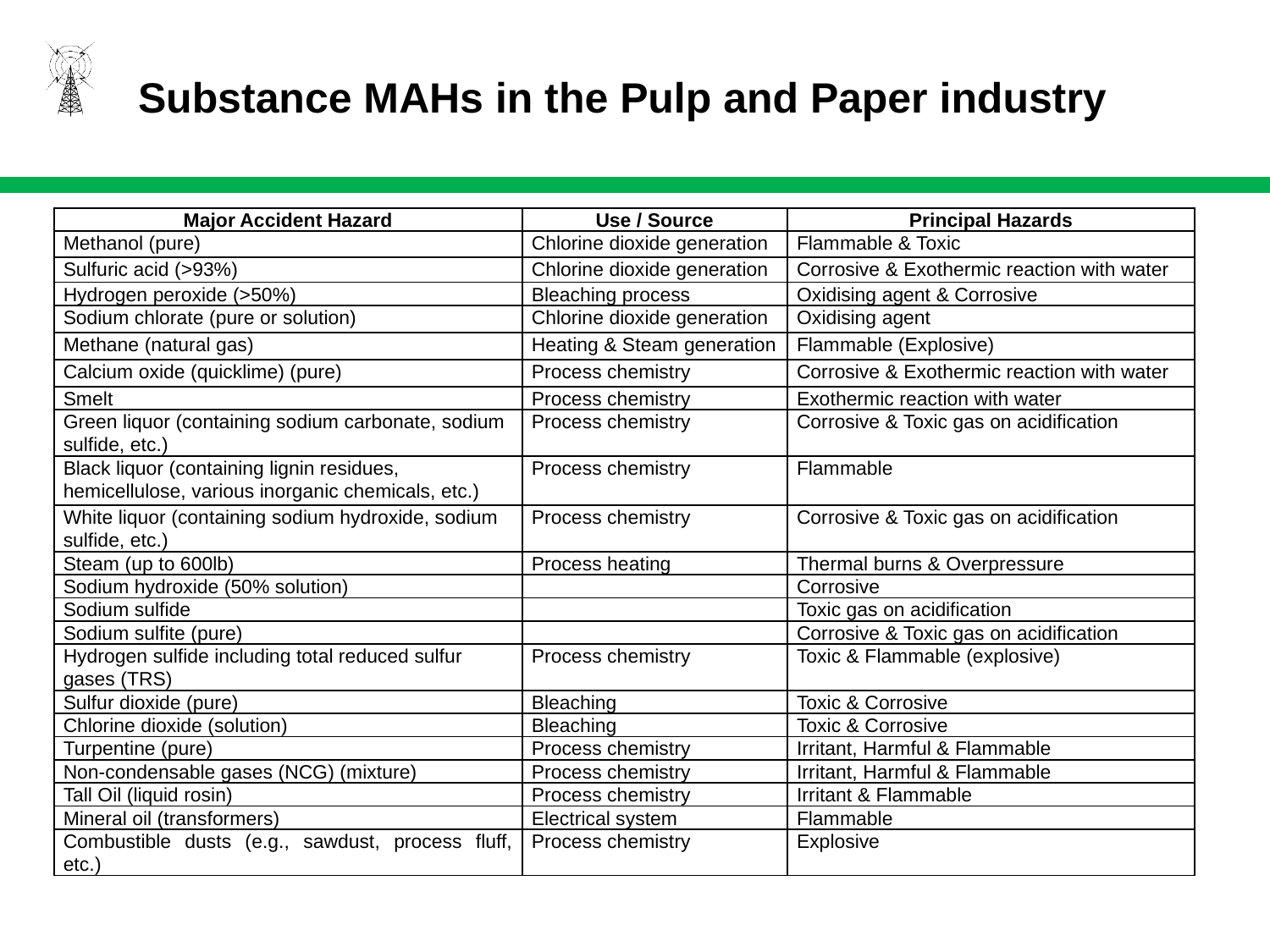

# Substance MAHs in the Pulp and Paper industry
| Major Accident Hazard | Use / Source | Principal Hazards |
| --- | --- | --- |
| Methanol (pure) | Chlorine dioxide generation | Flammable & Toxic |
| Sulfuric acid (>93%) | Chlorine dioxide generation | Corrosive & Exothermic reaction with water |
| Hydrogen peroxide (>50%) | Bleaching process | Oxidising agent & Corrosive |
| Sodium chlorate (pure or solution) | Chlorine dioxide generation | Oxidising agent |
| Methane (natural gas) | Heating & Steam generation | Flammable (Explosive) |
| Calcium oxide (quicklime) (pure) | Process chemistry | Corrosive & Exothermic reaction with water |
| Smelt | Process chemistry | Exothermic reaction with water |
| Green liquor (containing sodium carbonate, sodium sulfide, etc.) | Process chemistry | Corrosive & Toxic gas on acidification |
| Black liquor (containing lignin residues, hemicellulose, various inorganic chemicals, etc.) | Process chemistry | Flammable |
| White liquor (containing sodium hydroxide, sodium sulfide, etc.) | Process chemistry | Corrosive & Toxic gas on acidification |
| Steam (up to 600lb) | Process heating | Thermal burns & Overpressure |
| Sodium hydroxide (50% solution) |  | Corrosive |
| Sodium sulfide |  | Toxic gas on acidification |
| Sodium sulfite (pure) |  | Corrosive & Toxic gas on acidification |
| Hydrogen sulfide including total reduced sulfur gases (TRS) | Process chemistry | Toxic & Flammable (explosive) |
| Sulfur dioxide (pure) | Bleaching | Toxic & Corrosive |
| Chlorine dioxide (solution) | Bleaching | Toxic & Corrosive |
| Turpentine (pure) | Process chemistry | Irritant, Harmful & Flammable |
| Non-condensable gases (NCG) (mixture) | Process chemistry | Irritant, Harmful & Flammable |
| Tall Oil (liquid rosin) | Process chemistry | Irritant & Flammable |
| Mineral oil (transformers) | Electrical system | Flammable |
| Combustible dusts (e.g., sawdust, process fluff, etc.) | Process chemistry | Explosive |